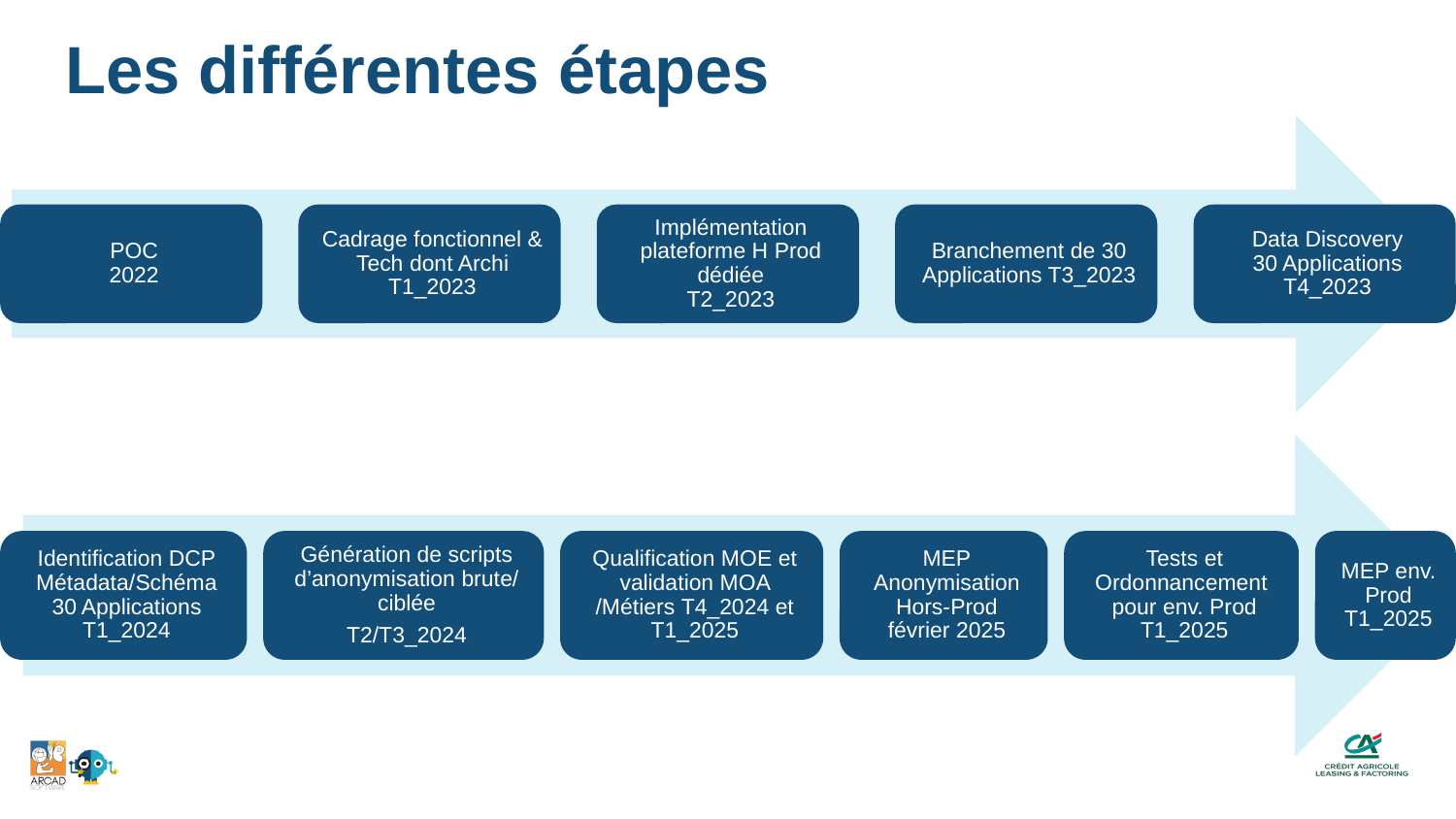

Les différentes étapes
POC
2022
Cadrage fonctionnel & Tech dont Archi
T1_2023
Implémentation plateforme H Prod dédiée
T2_2023
Branchement de 30 Applications T3_2023
Data Discovery
30 Applications T4_2023
Identification DCP
Métadata/Schéma
30 Applications T1_2024
Génération de scripts d’anonymisation brute/ ciblée
T2/T3_2024
Qualification MOE et validation MOA /Métiers T4_2024 et T1_2025
MEP Anonymisation Hors-Prod février 2025
Tests et Ordonnancement  pour env. Prod T1_2025
MEP env. Prod T1_2025